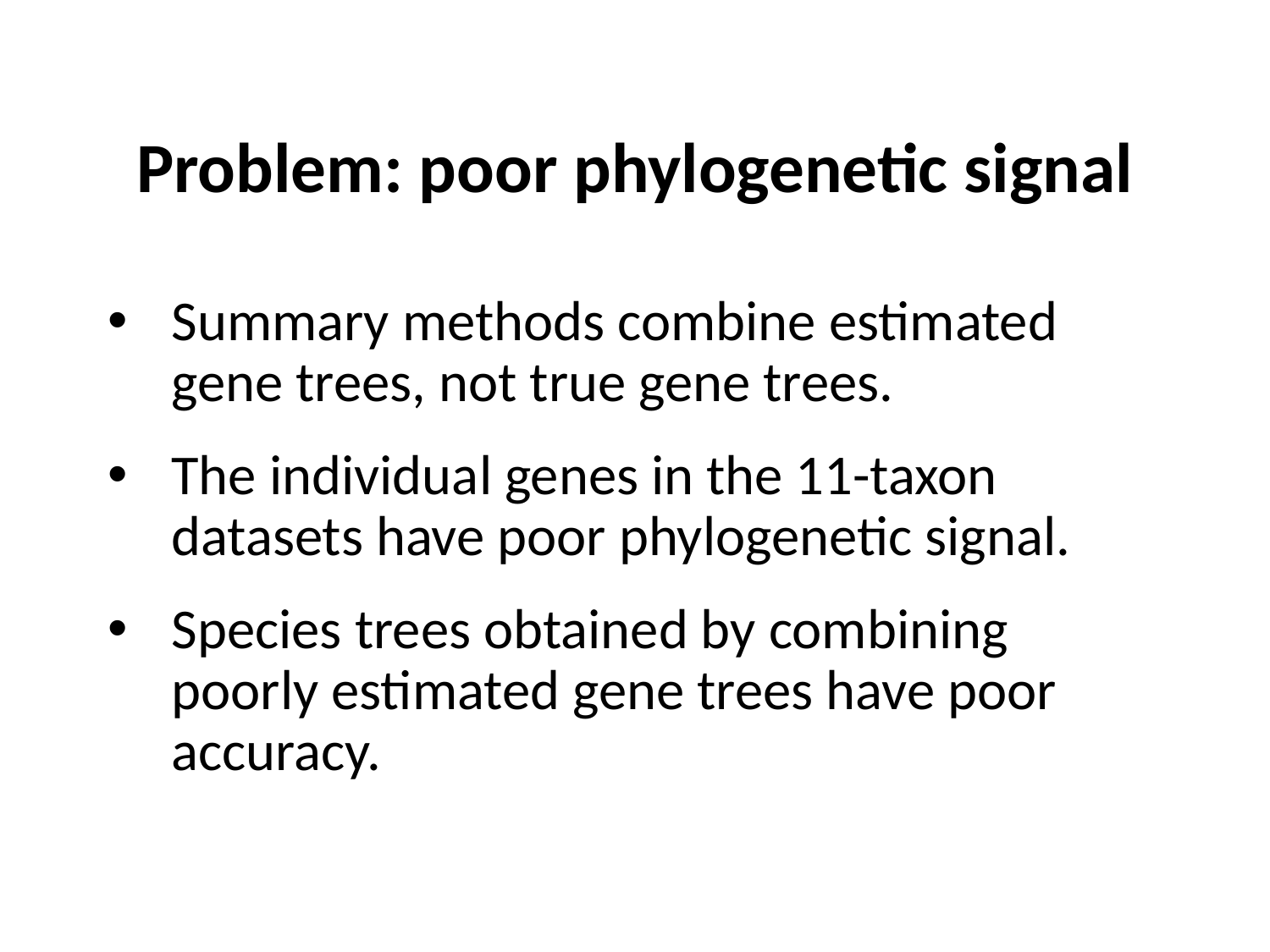

# Problem: poor phylogenetic signal
Summary methods combine estimated gene trees, not true gene trees.
The individual genes in the 11-taxon datasets have poor phylogenetic signal.
Species trees obtained by combining poorly estimated gene trees have poor accuracy.